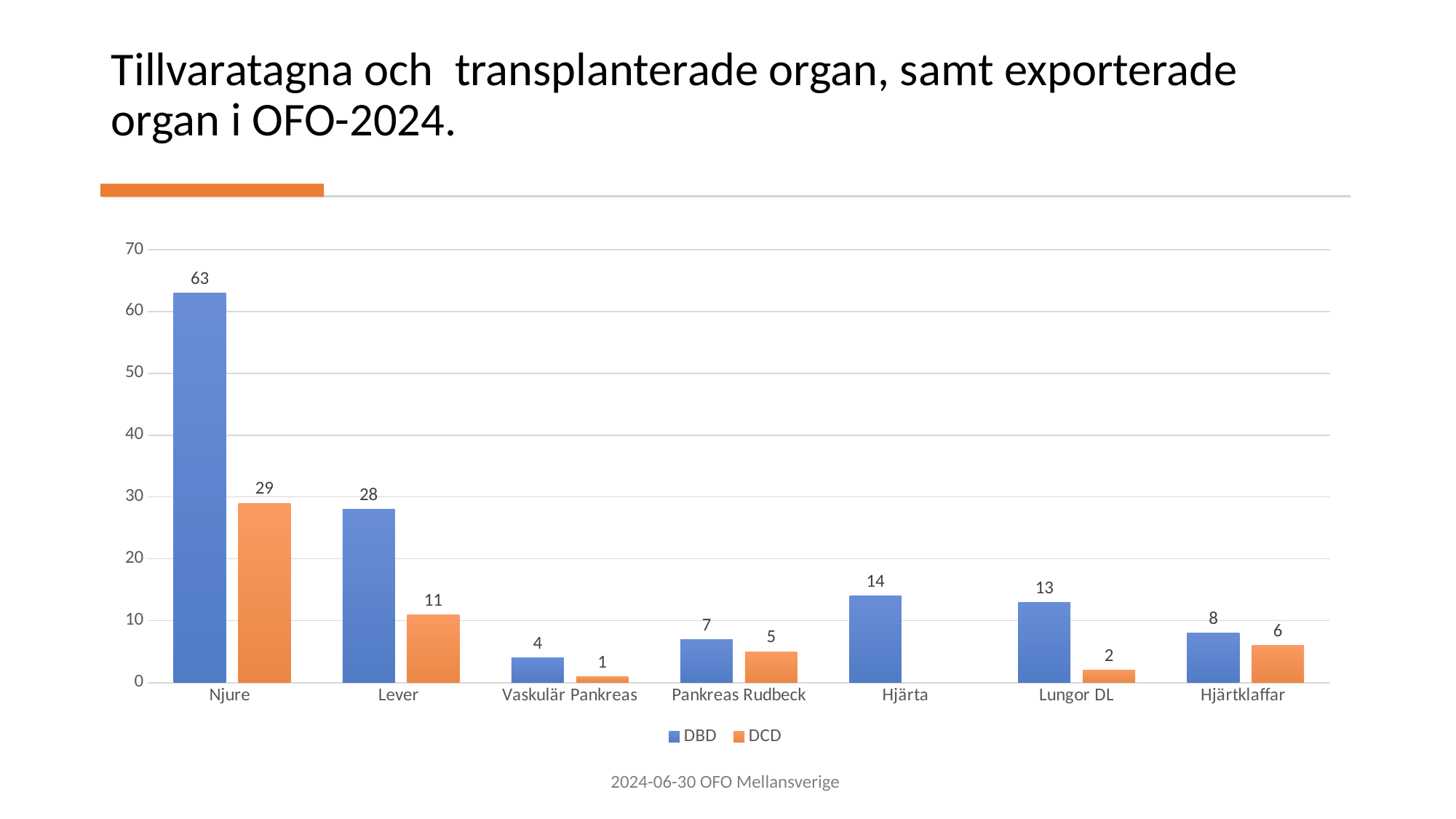

# Tillvaratagna och  transplanterade organ, samt exporterade organ i OFO-2024.

### Chart

| Category | DBD  | DCD  |
|---|---|---|
| Njure  | 63.0 | 29.0 |
| Lever  | 28.0 | 11.0 |
| Vaskulär Pankreas | 4.0 | 1.0 |
| Pankreas Rudbeck | 7.0 | 5.0 |
| Hjärta  | 14.0 | None |
| Lungor DL | 13.0 | 2.0 |
| Hjärtklaffar  | 8.0 | 6.0 |
2024-06-30 OFO Mellansverige